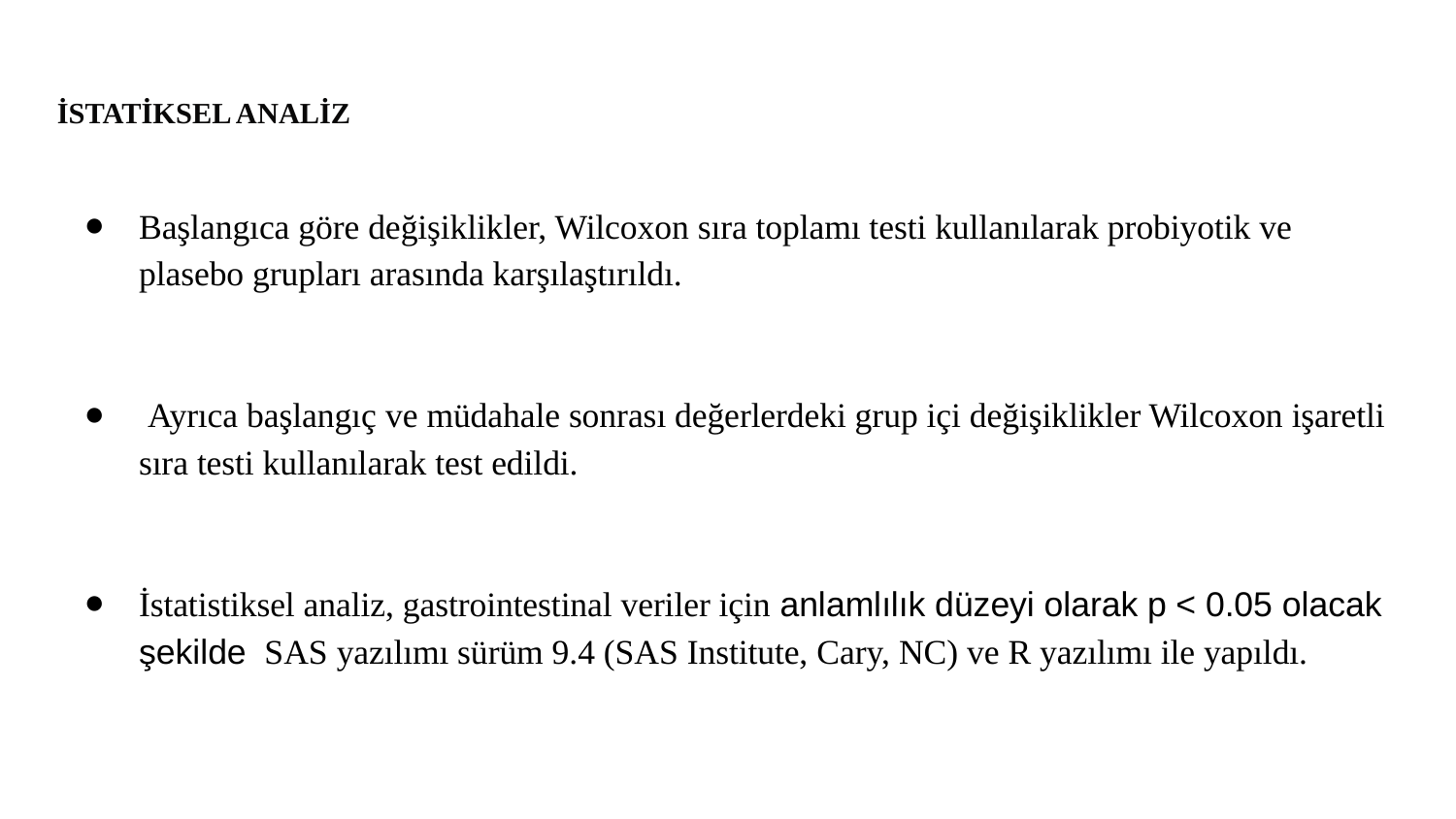

# İSTATİKSEL ANALİZ

Başlangıca göre değişiklikler, Wilcoxon sıra toplamı testi kullanılarak probiyotik ve plasebo grupları arasında karşılaştırıldı.

 Ayrıca başlangıç ​​ve müdahale sonrası değerlerdeki grup içi değişiklikler Wilcoxon işaretli sıra testi kullanılarak test edildi.

İstatistiksel analiz, gastrointestinal veriler için anlamlılık düzeyi olarak p < 0.05 olacak şekilde  SAS yazılımı sürüm 9.4 (SAS Institute, Cary, NC) ve R yazılımı ile yapıldı.